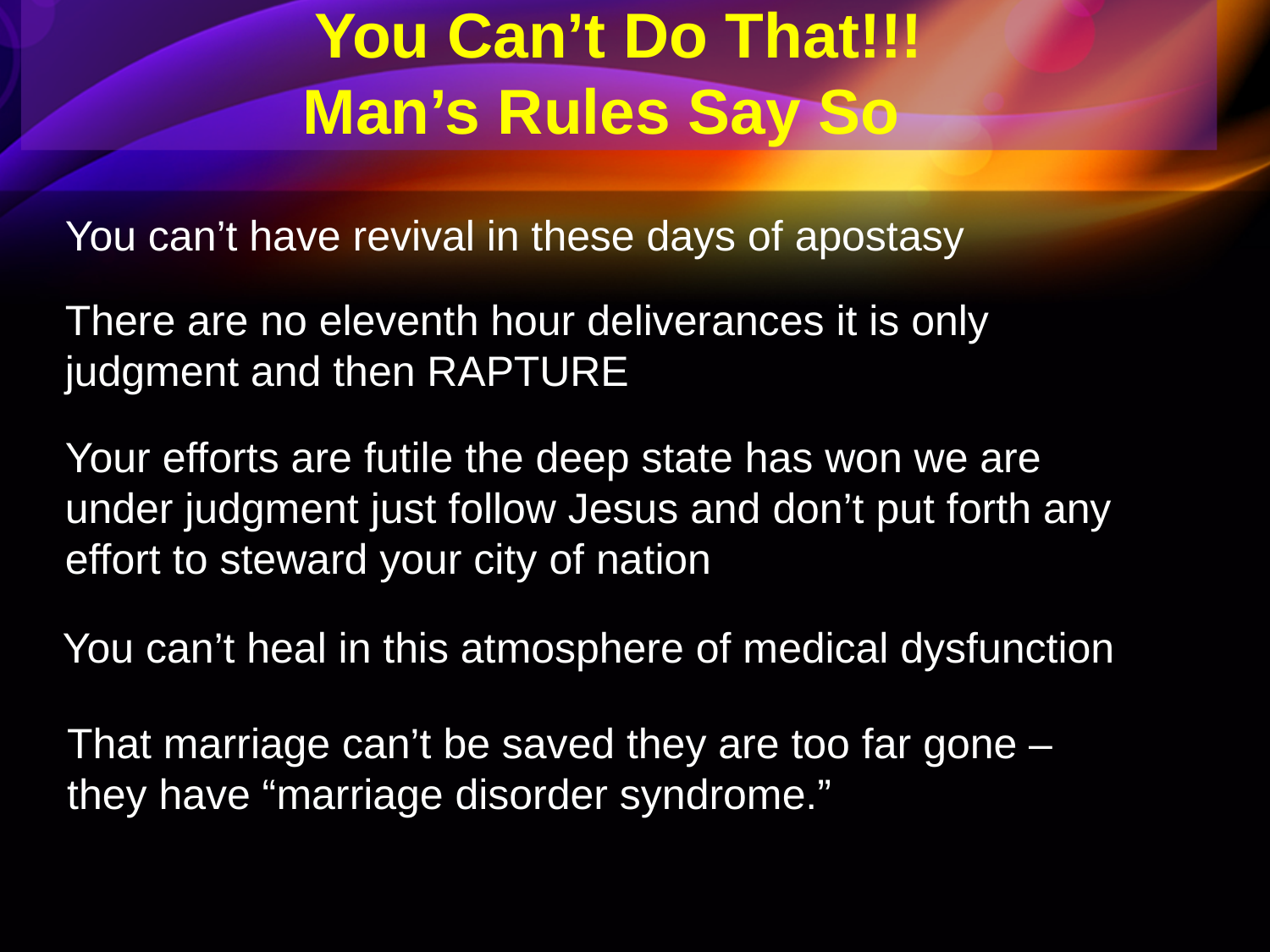

You Can’t Do That!!!
Man’s Rules Say So
You can’t have revival in these days of apostasy
There are no eleventh hour deliverances it is only judgment and then RAPTURE
Your efforts are futile the deep state has won we are under judgment just follow Jesus and don’t put forth any effort to steward your city of nation
You can’t heal in this atmosphere of medical dysfunction
That marriage can’t be saved they are too far gone – they have “marriage disorder syndrome.”